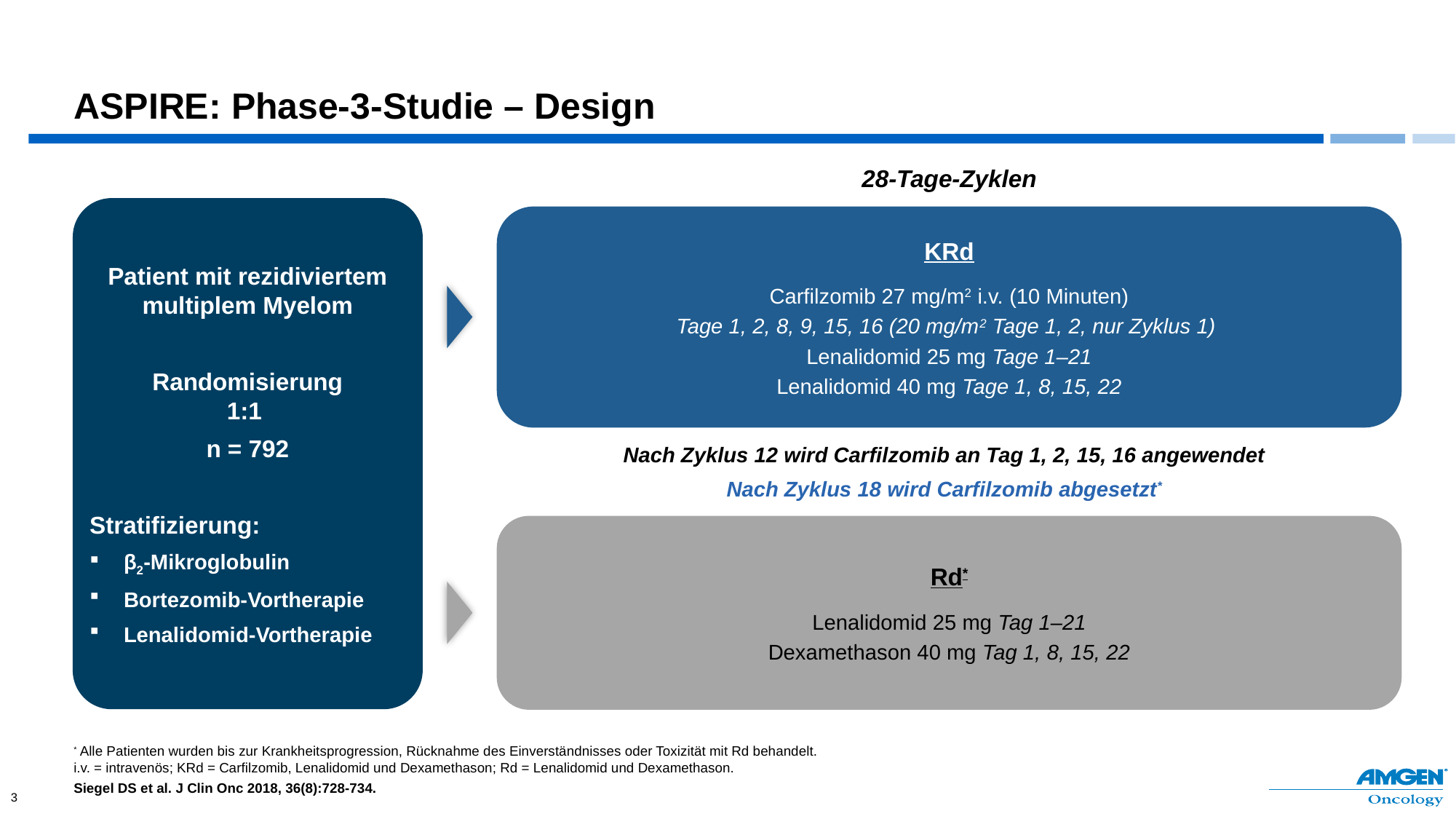

# ASPIRE: Phase-3-Studie – Design
28-Tage-Zyklen
Patient mit rezidiviertem multiplem Myelom

Randomisierung
1:1
n = 792

Stratifizierung:
β2-Mikroglobulin
Bortezomib-Vortherapie
Lenalidomid-Vortherapie
KRd
Carfilzomib 27 mg/m2 i.v. (10 Minuten)
Tage 1, 2, 8, 9, 15, 16 (20 mg/m2 Tage 1, 2, nur Zyklus 1)
Lenalidomid 25 mg Tage 1–21
Lenalidomid 40 mg Tage 1, 8, 15, 22

Nach Zyklus 12 wird Carfilzomib an Tag 1, 2, 15, 16 angewendet
Nach Zyklus 18 wird Carfilzomib abgesetzt*
Rd*
Lenalidomid 25 mg Tag 1–21
Dexamethason 40 mg Tag 1, 8, 15, 22

* Alle Patienten wurden bis zur Krankheitsprogression, Rücknahme des Einverständnisses oder Toxizität mit Rd behandelt.
i.v. = intravenös; KRd = Carfilzomib, Lenalidomid und Dexamethason; Rd = Lenalidomid und Dexamethason.
Siegel DS et al. J Clin Onc 2018, 36(8):728-734.